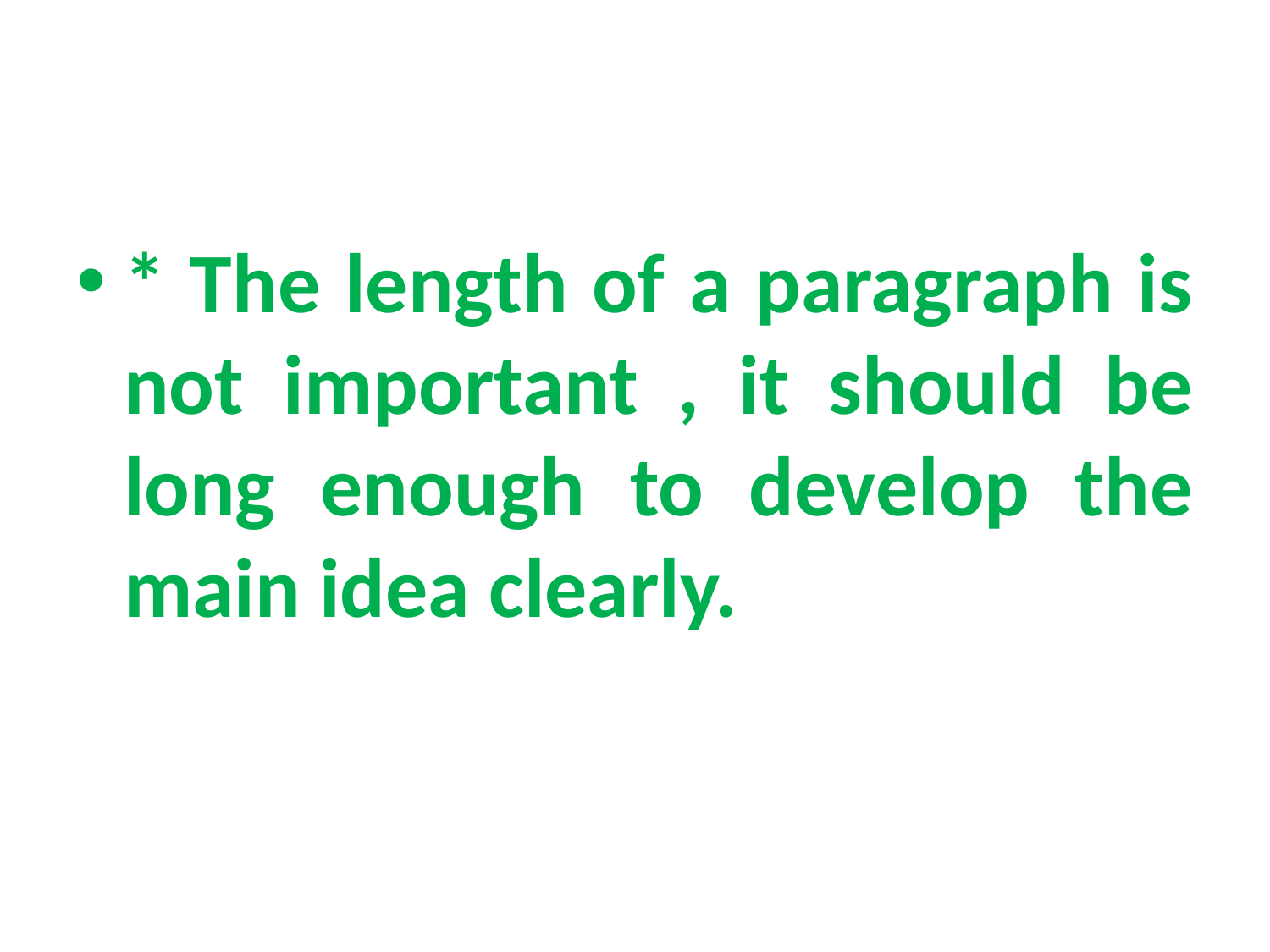

#
* The length of a paragraph is not important , it should be long enough to develop the main idea clearly.